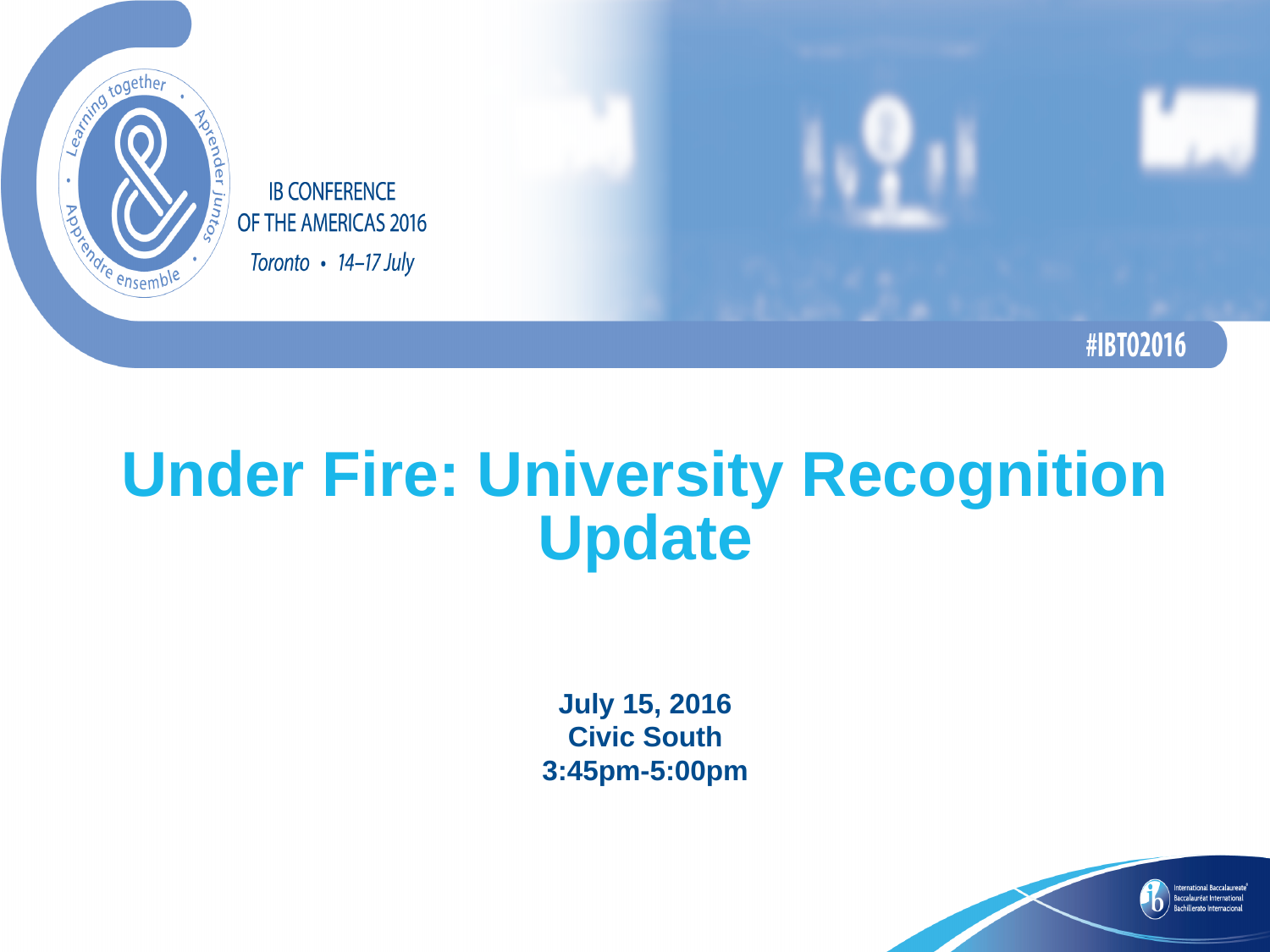

# Under Fire: University Recognition Update
July 15, 2016
Civic South
3:45pm-5:00pm